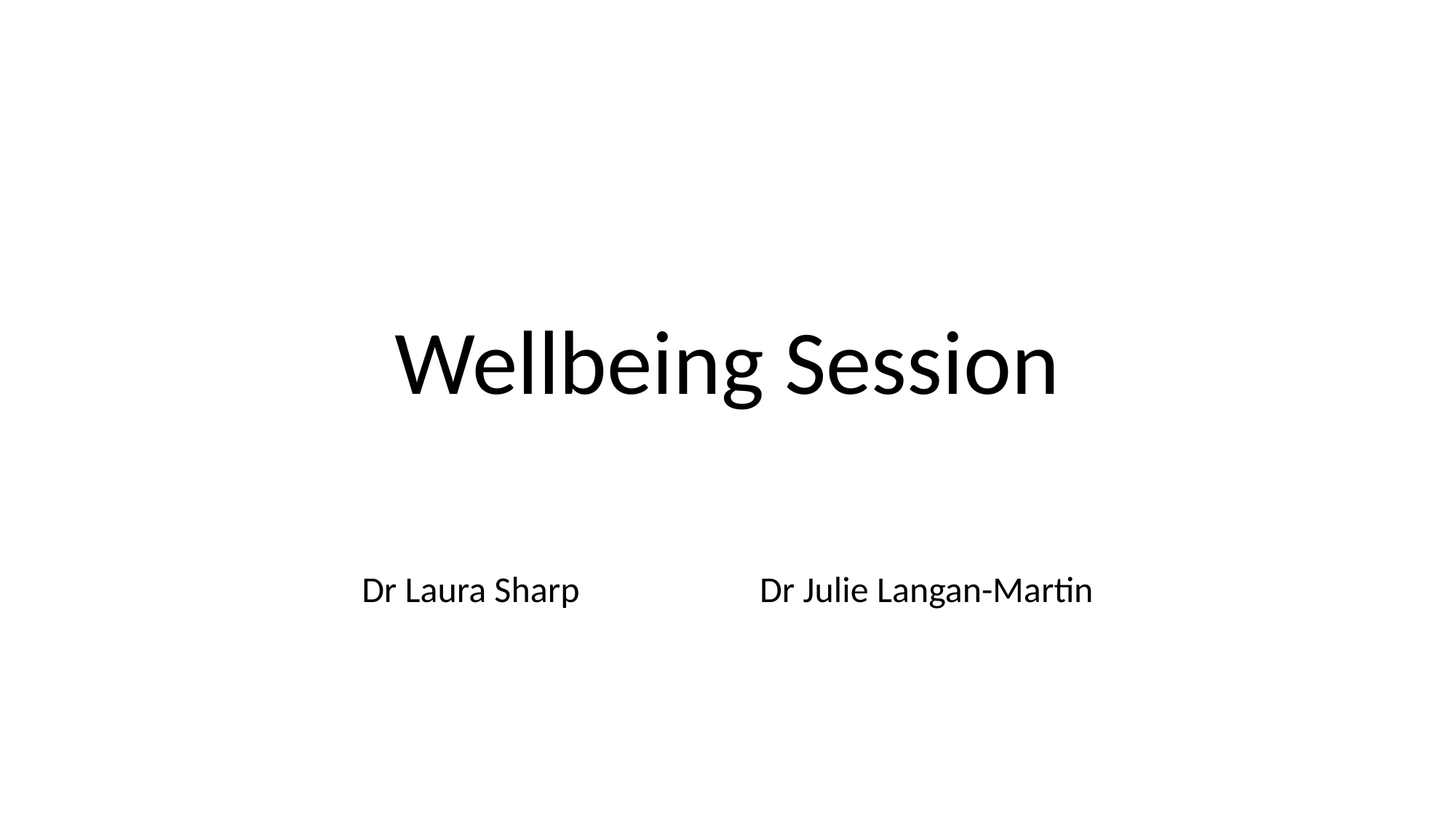

# Wellbeing Session
Dr Laura Sharp                      Dr Julie Langan-Martin